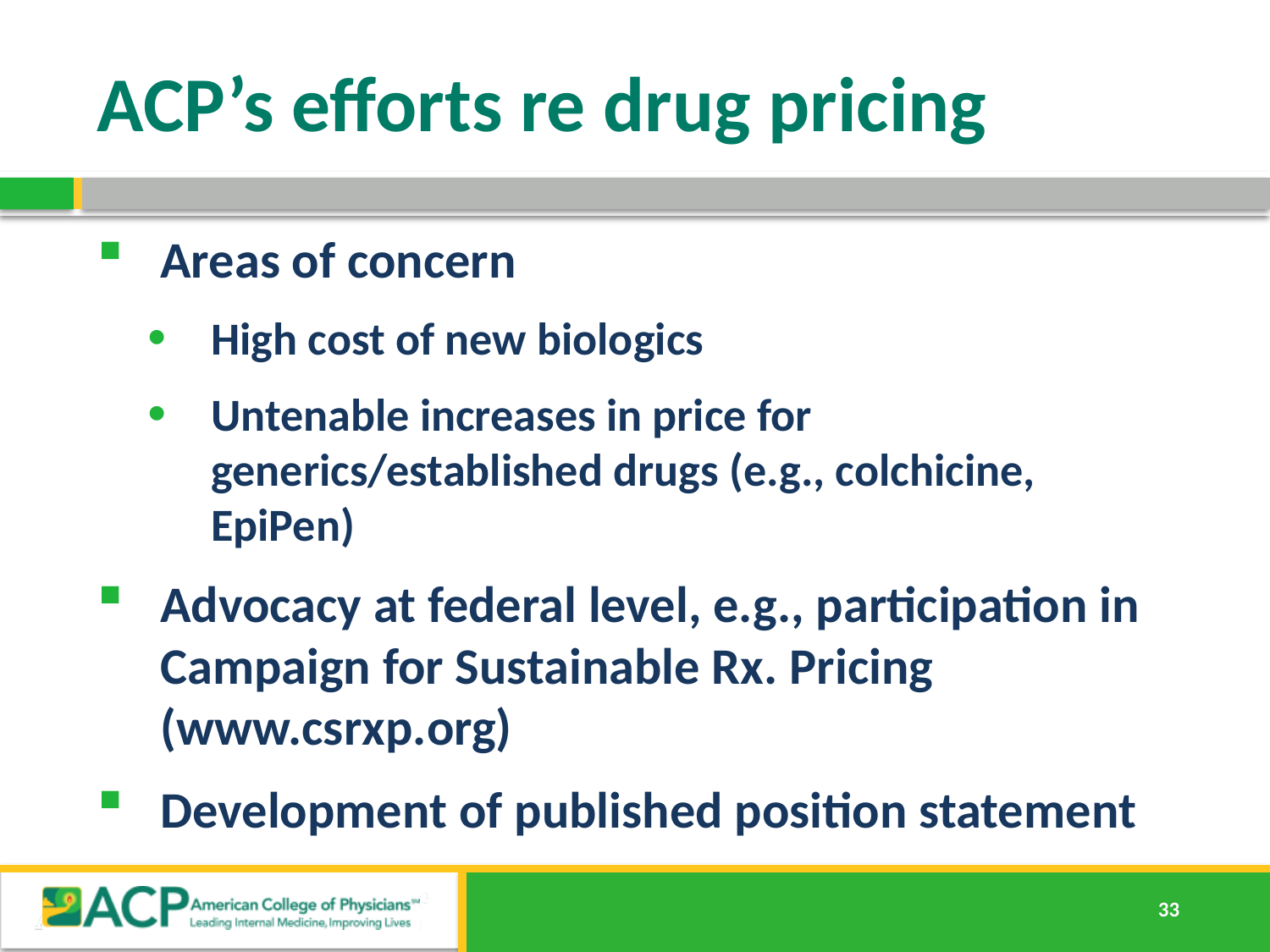

# ACP’s efforts re drug pricing
Areas of concern
High cost of new biologics
Untenable increases in price for generics/established drugs (e.g., colchicine, EpiPen)
Advocacy at federal level, e.g., participation in Campaign for Sustainable Rx. Pricing (www.csrxp.org)
Development of published position statement